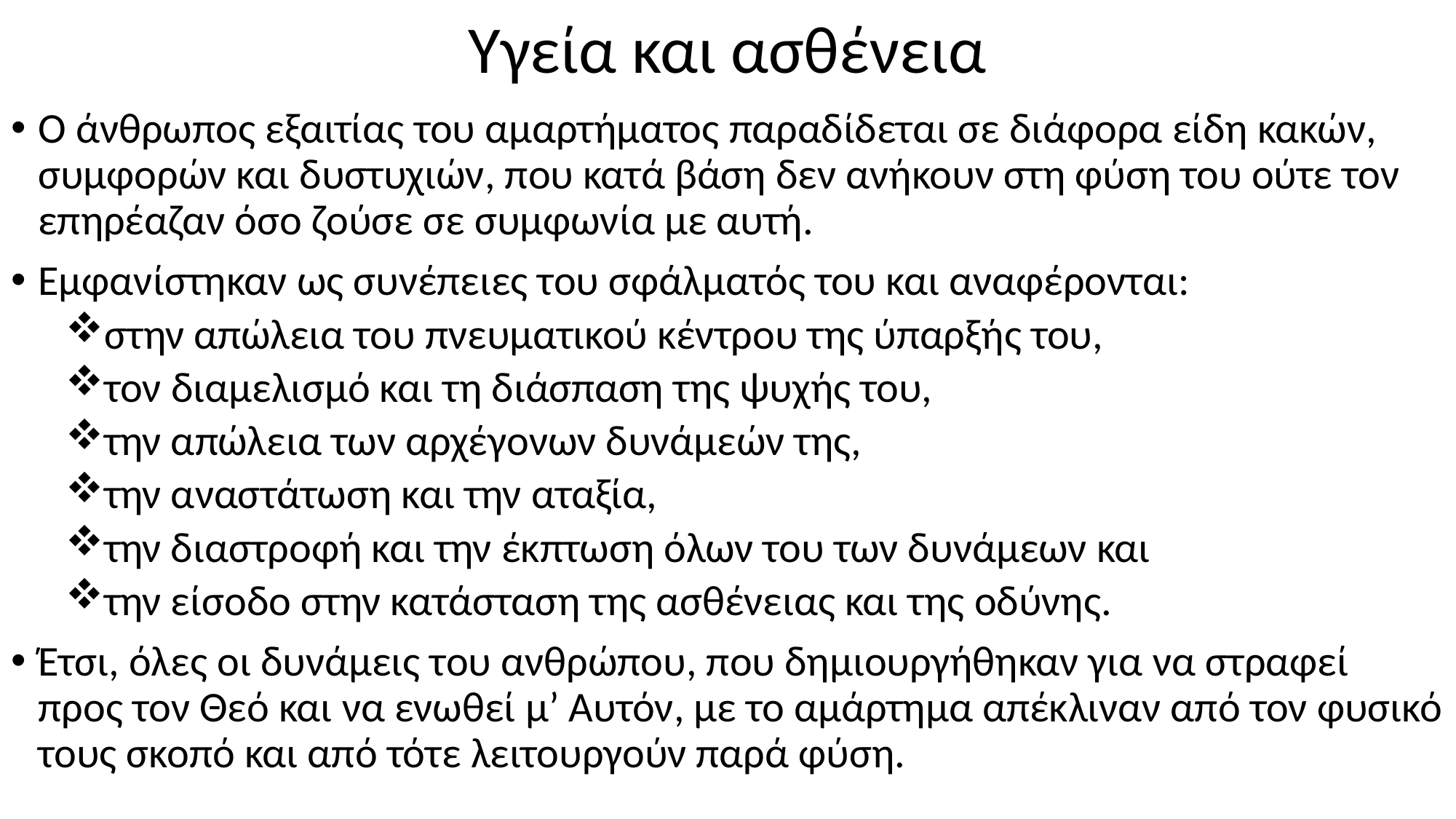

# Υγεία και ασθένεια
Ο άνθρωπος εξαιτίας του αμαρτήματος παραδίδεται σε διάφορα είδη κακών, συμφορών και δυστυχιών, που κατά βάση δεν ανήκουν στη φύση του ούτε τον επηρέαζαν όσο ζούσε σε συμφωνία με αυτή.
Εμφανίστηκαν ως συνέπειες του σφάλματός του και αναφέρονται:
στην απώλεια του πνευματικού κέντρου της ύπαρξής του,
τον διαμελισμό και τη διάσπαση της ψυχής του,
την απώλεια των αρχέγονων δυνάμεών της,
την αναστάτωση και την αταξία,
την διαστροφή και την έκπτωση όλων του των δυνάμεων και
την είσοδο στην κατάσταση της ασθένειας και της οδύνης.
Έτσι, όλες οι δυνάμεις του ανθρώπου, που δημιουργήθηκαν για να στραφεί προς τον Θεό και να ενωθεί μ’ Αυτόν, με το αμάρτημα απέκλιναν από τον φυσικό τους σκοπό και από τότε λειτουργούν παρά φύση.